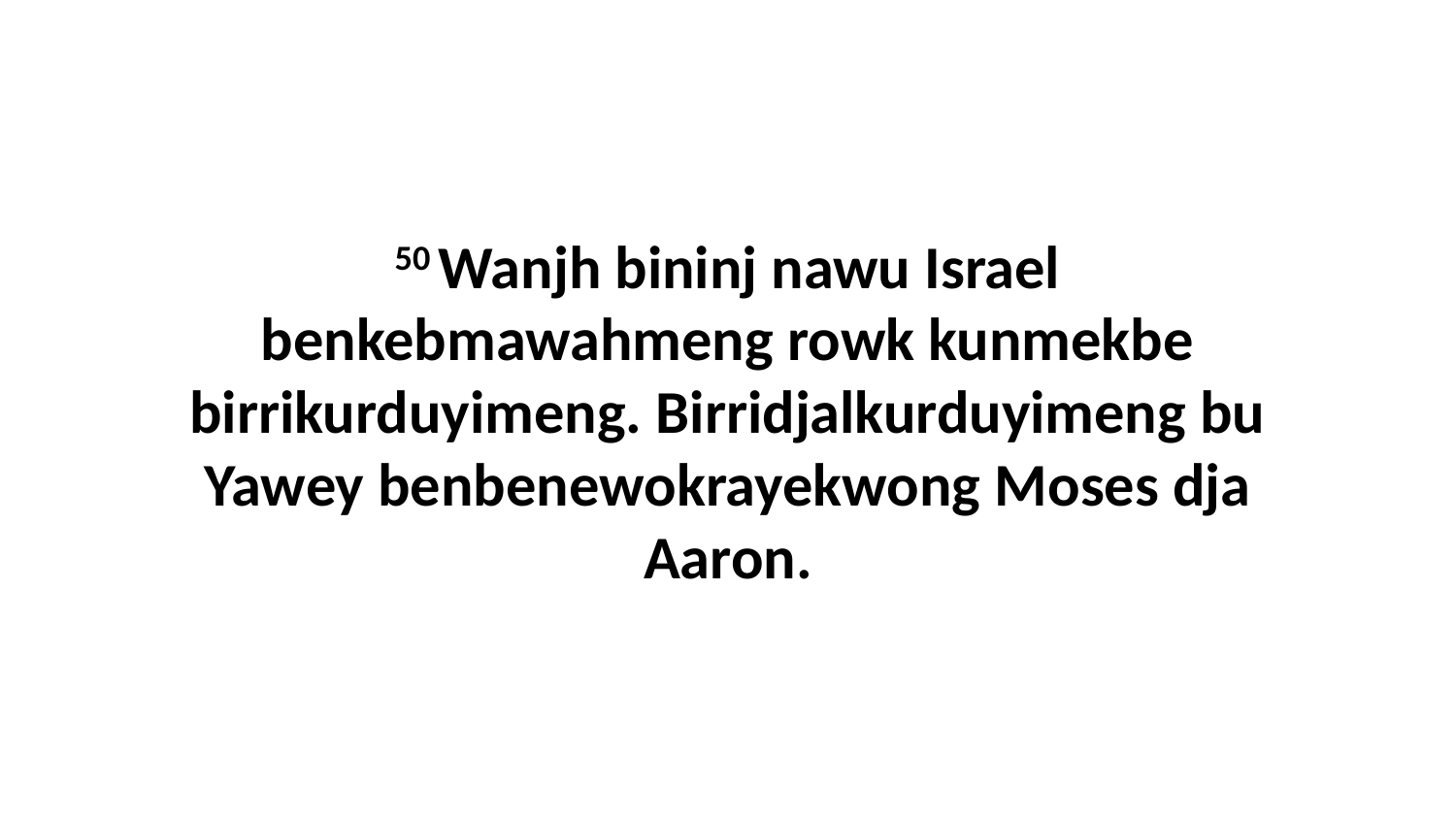

50 Wanjh bininj nawu Israel benkebmawahmeng rowk kunmekbe birrikurduyimeng. Birridjalkurduyimeng bu Yawey benbenewokrayekwong Moses dja Aaron.